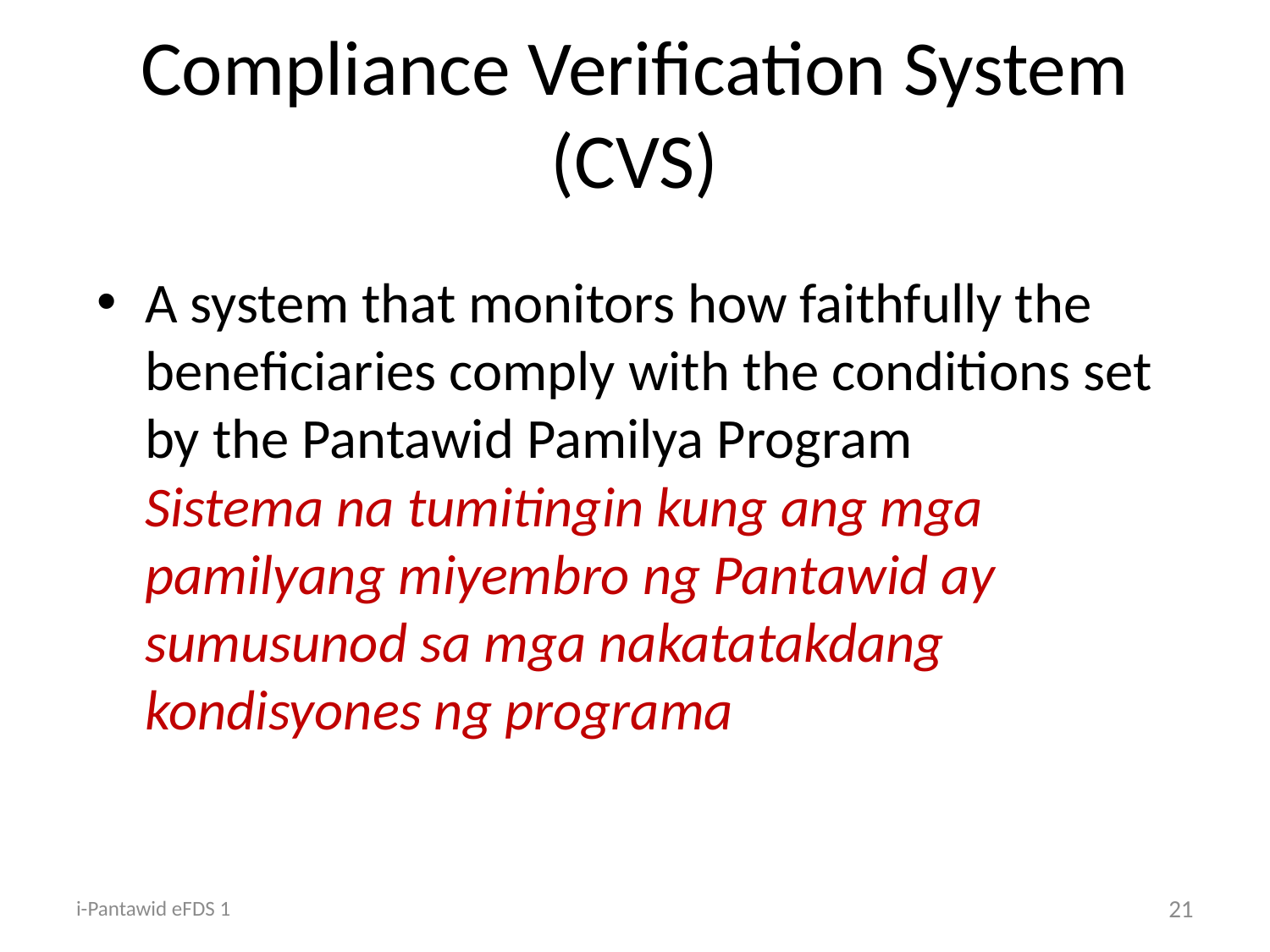

# Compliance Verification System (CVS)
A system that monitors how faithfully the beneficiaries comply with the conditions set by the Pantawid Pamilya Program 	  Sistema na tumitingin kung ang mga pamilyang miyembro ng Pantawid ay sumusunod sa mga nakatatakdang kondisyones ng programa

i-Pantawid eFDS 1
21